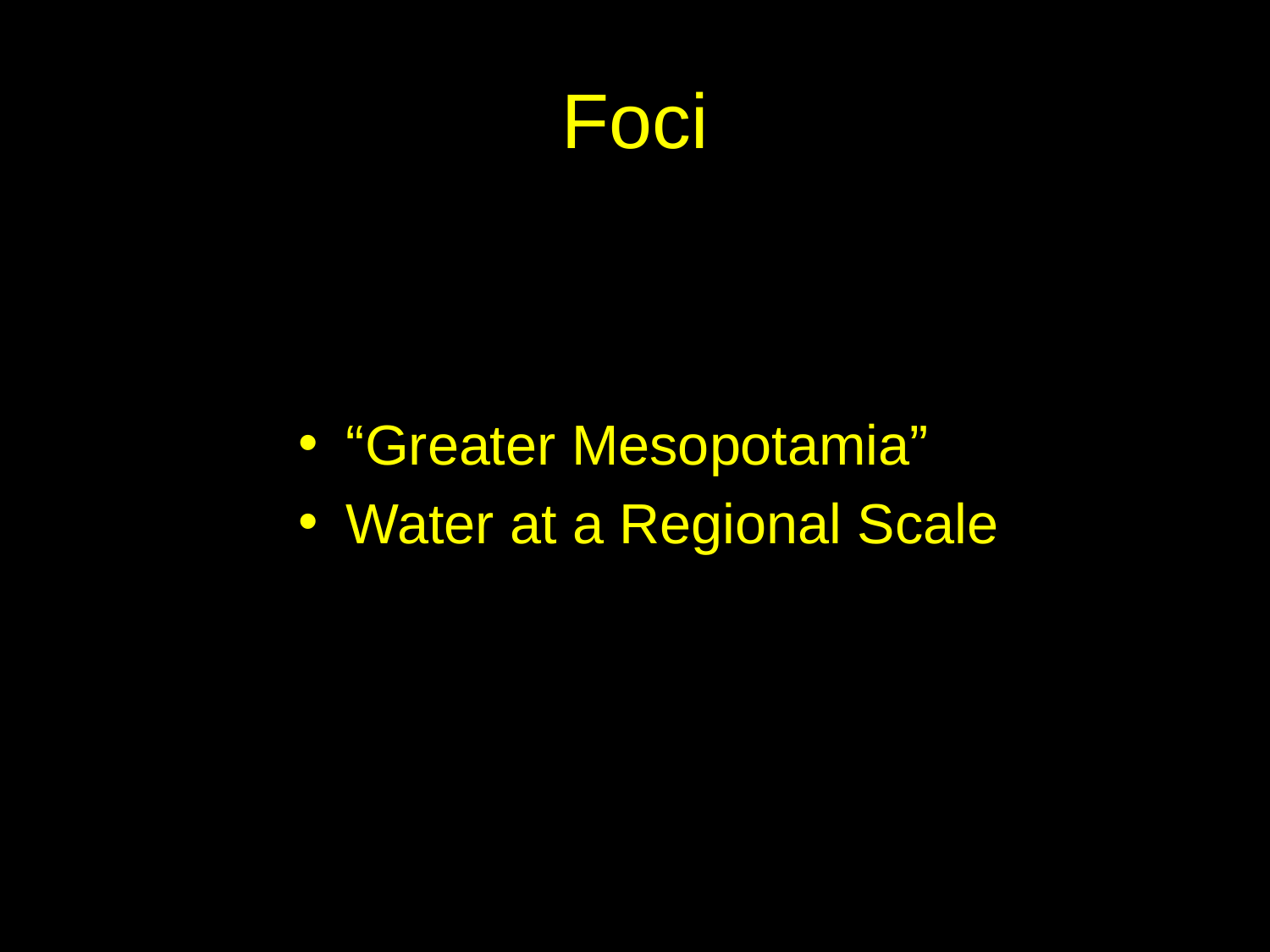

# Foci
“Greater Mesopotamia”
Water at a Regional Scale